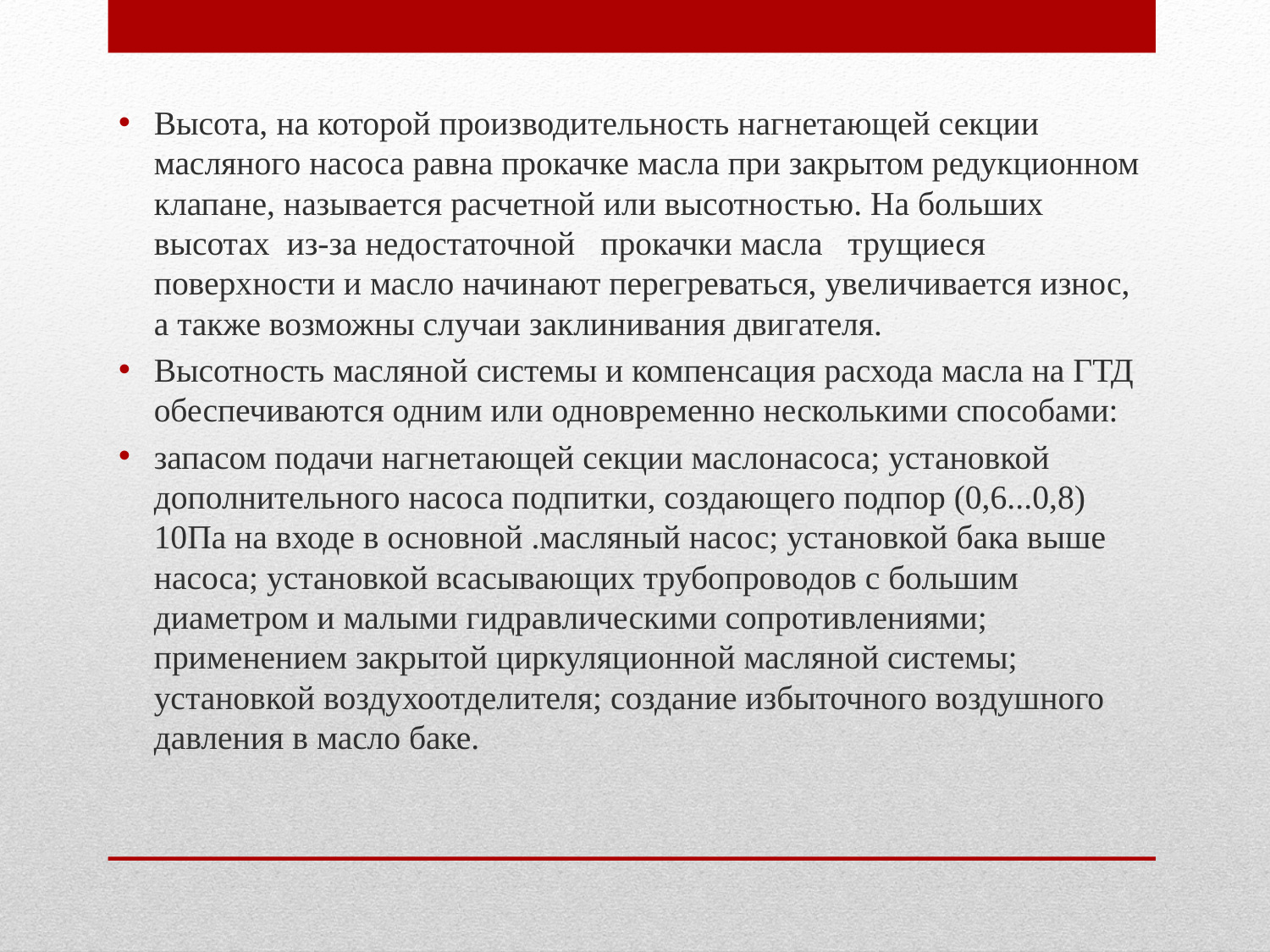

Высота, на которой производительность нагнетающей секции масляного насоса равна прокачке масла при закрытом редукционном клапане, называется расчетной или высотностью. На больших высотах  из-за недостаточной   прокачки масла   трущиеся поверхности и масло начинают перегреваться, увеличивается износ, а также возможны случаи заклинивания двигателя.
Высотность масляной системы и компенсация расхода масла на ГТД обеспечиваются одним или одновременно несколькими способами:
запасом подачи нагнетающей секции маслонасоса; установкой дополнительного насоса подпитки, создающего подпор (0,6...0,8) 10Па на входе в основной .масляный насос; установкой бака выше насоса; установкой всасывающих трубопроводов с большим диаметром и малыми гидравлическими сопротивлениями; применением закрытой циркуляционной масляной системы; установкой воздухоотделителя; создание избыточного воздушного давления в масло баке.

#